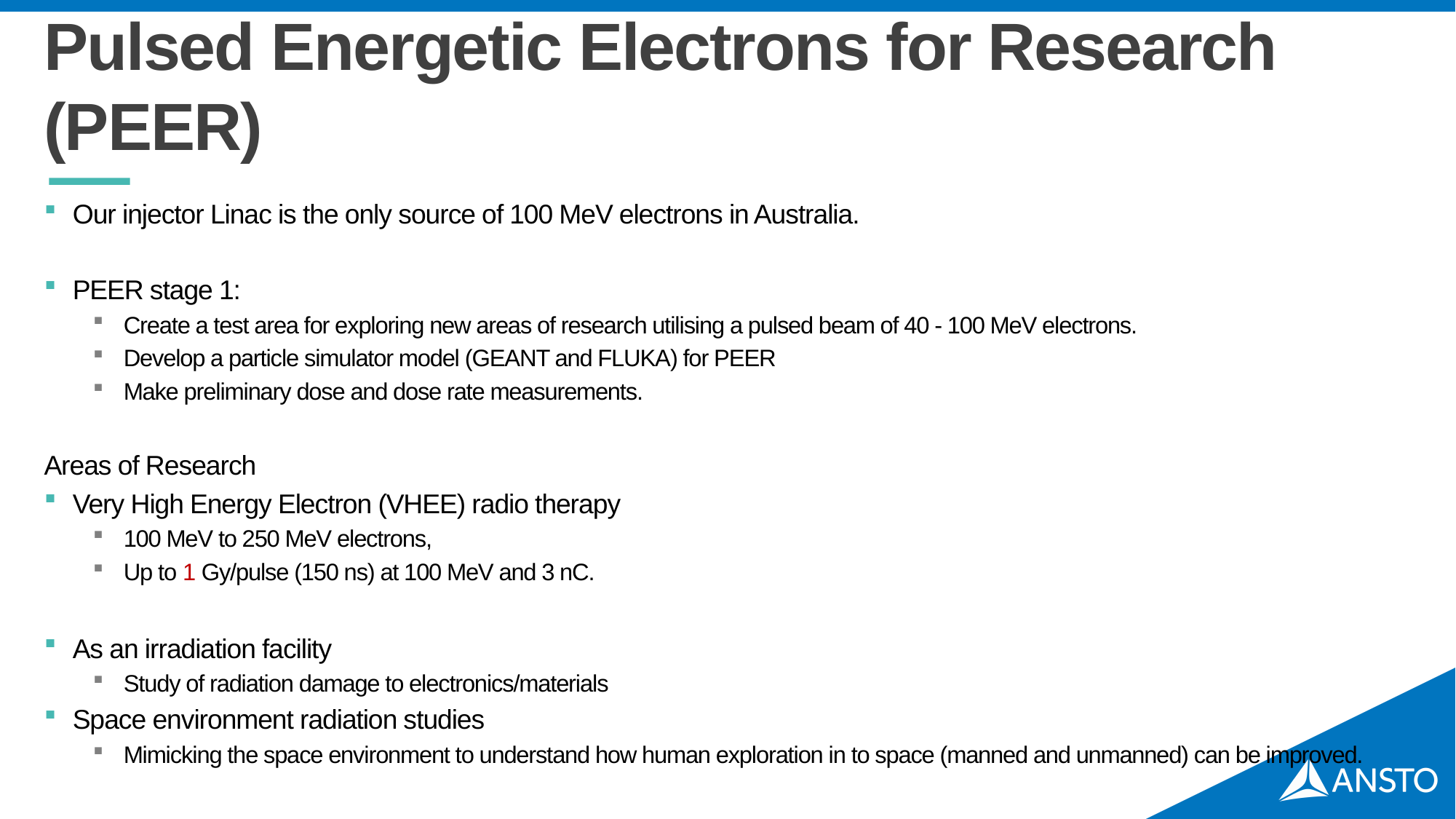

# Pulsed Energetic Electrons for Research (PEER)
Our injector Linac is the only source of 100 MeV electrons in Australia.

PEER stage 1:
Create a test area for exploring new areas of research utilising a pulsed beam of 40 - 100 MeV electrons.
Develop a particle simulator model (GEANT and FLUKA) for PEER
Make preliminary dose and dose rate measurements.

Areas of Research
Very High Energy Electron (VHEE) radio therapy
100 MeV to 250 MeV electrons,
Up to 1 Gy/pulse (150 ns) at 100 MeV and 3 nC.

As an irradiation facility
Study of radiation damage to electronics/materials
Space environment radiation studies
Mimicking the space environment to understand how human exploration in to space (manned and unmanned) can be improved.